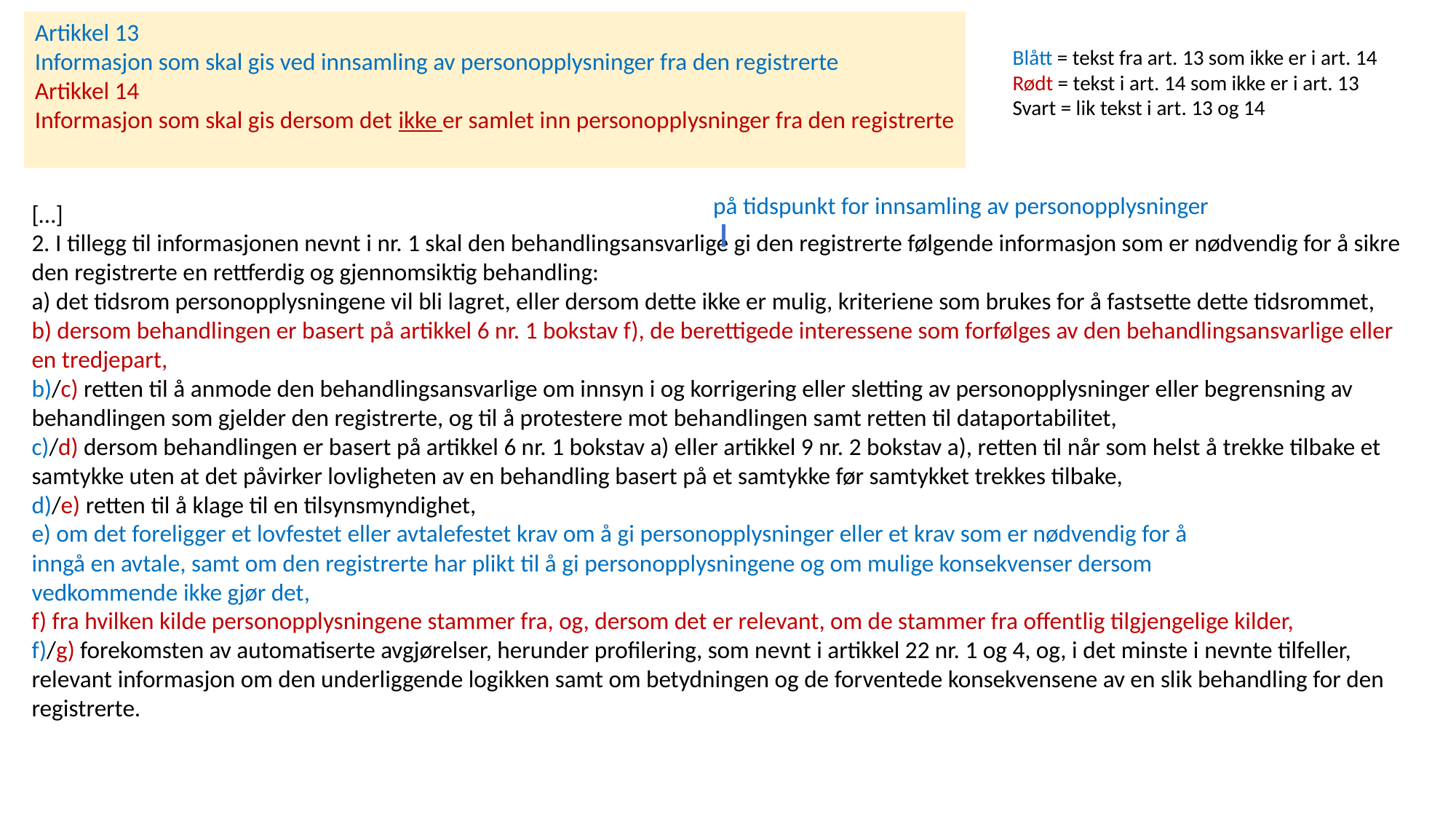

Artikkel 13
Informasjon som skal gis ved innsamling av personopplysninger fra den registrerte
Artikkel 14
Informasjon som skal gis dersom det ikke er samlet inn personopplysninger fra den registrerte

Blått = tekst fra art. 13 som ikke er i art. 14
Rødt = tekst i art. 14 som ikke er i art. 13
Svart = lik tekst i art. 13 og 14
på tidspunkt for innsamling av personopplysninger
[…]
2. I tillegg til informasjonen nevnt i nr. 1 skal den behandlingsansvarlige gi den registrerte følgende informasjon som er nødvendig for å sikre den registrerte en rettferdig og gjennomsiktig behandling:
a) det tidsrom personopplysningene vil bli lagret, eller dersom dette ikke er mulig, kriteriene som brukes for å fastsette dette tidsrommet,
b) dersom behandlingen er basert på artikkel 6 nr. 1 bokstav f), de berettigede interessene som forfølges av den behandlingsansvarlige eller en tredjepart,
b)/c) retten til å anmode den behandlingsansvarlige om innsyn i og korrigering eller sletting av personopplysninger eller begrensning av behandlingen som gjelder den registrerte, og til å protestere mot behandlingen samt retten til dataportabilitet,
c)/d) dersom behandlingen er basert på artikkel 6 nr. 1 bokstav a) eller artikkel 9 nr. 2 bokstav a), retten til når som helst å trekke tilbake et samtykke uten at det påvirker lovligheten av en behandling basert på et samtykke før samtykket trekkes tilbake,
d)/e) retten til å klage til en tilsynsmyndighet,
e) om det foreligger et lovfestet eller avtalefestet krav om å gi personopplysninger eller et krav som er nødvendig for å
inngå en avtale, samt om den registrerte har plikt til å gi personopplysningene og om mulige konsekvenser dersom
vedkommende ikke gjør det,
f) fra hvilken kilde personopplysningene stammer fra, og, dersom det er relevant, om de stammer fra offentlig tilgjengelige kilder,
f)/g) forekomsten av automatiserte avgjørelser, herunder profilering, som nevnt i artikkel 22 nr. 1 og 4, og, i det minste i nevnte tilfeller, relevant informasjon om den underliggende logikken samt om betydningen og de forventede konsekvensene av en slik behandling for den registrerte.